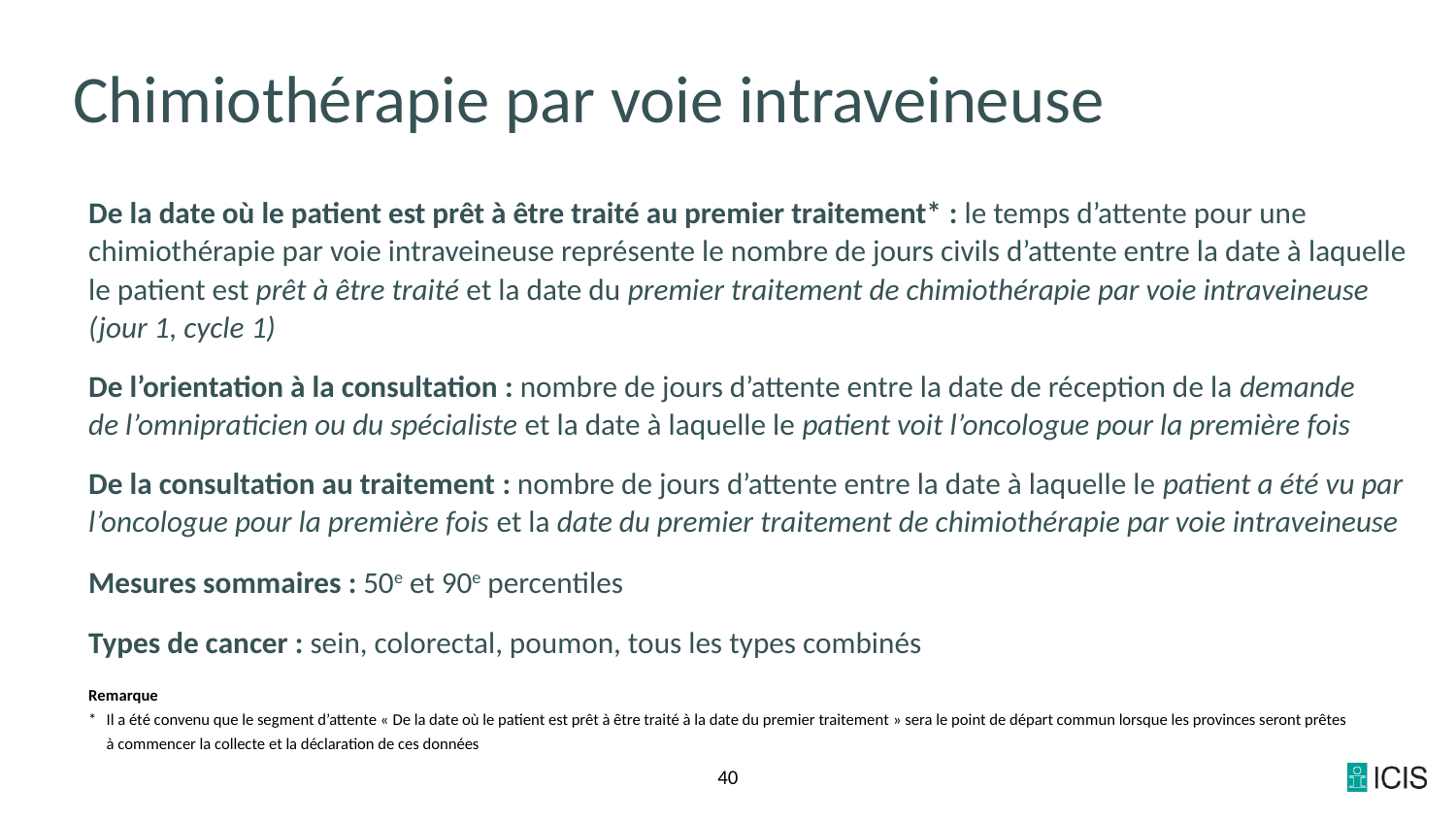

# Chimiothérapie par voie intraveineuse
De la date où le patient est prêt à être traité au premier traitement* : le temps d’attente pour une chimiothérapie par voie intraveineuse représente le nombre de jours civils d’attente entre la date à laquelle le patient est prêt à être traité et la date du premier traitement de chimiothérapie par voie intraveineuse (jour 1, cycle 1)
De l’orientation à la consultation : nombre de jours d’attente entre la date de réception de la demande
de l’omnipraticien ou du spécialiste et la date à laquelle le patient voit l’oncologue pour la première fois
De la consultation au traitement : nombre de jours d’attente entre la date à laquelle le patient a été vu par l’oncologue pour la première fois et la date du premier traitement de chimiothérapie par voie intraveineuse
Mesures sommaires : 50e et 90e percentiles
Types de cancer : sein, colorectal, poumon, tous les types combinés
Remarque
*	Il a été convenu que le segment d’attente « De la date où le patient est prêt à être traité à la date du premier traitement » sera le point de départ commun lorsque les provinces seront prêtes
à commencer la collecte et la déclaration de ces données